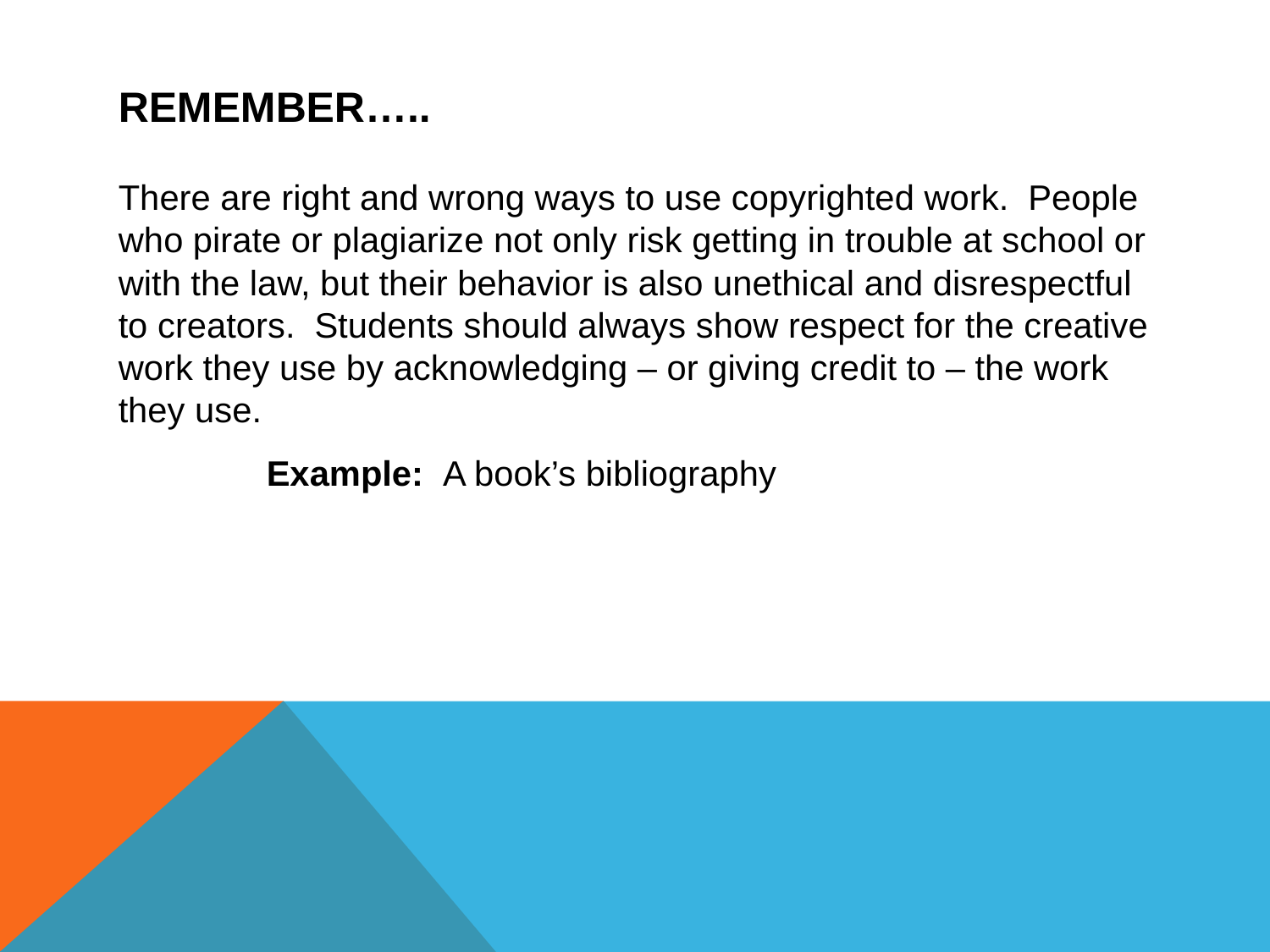

REMEMBER…..
There are right and wrong ways to use copyrighted work.  People who pirate or plagiarize not only risk getting in trouble at school or with the law, but their behavior is also unethical and disrespectful to creators.  Students should always show respect for the creative work they use by acknowledging – or giving credit to – the work they use.
Example:  A book’s bibliography